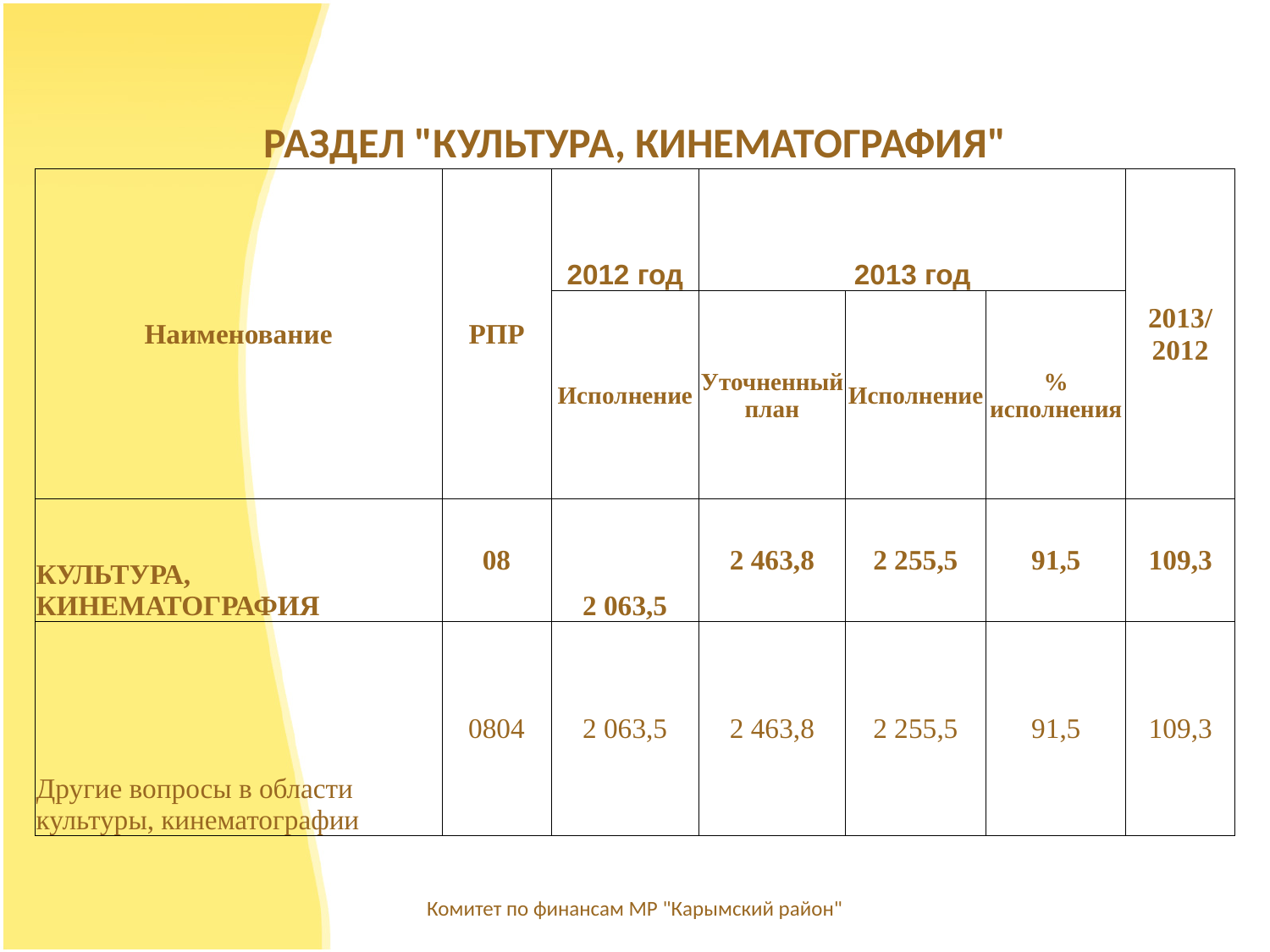

| РАЗДЕЛ "КУЛЬТУРА, КИНЕМАТОГРАФИЯ" |  |  |  |  |  |  |
| --- | --- | --- | --- | --- | --- | --- |
| Наименование | РПР | 2012 год | 2013 год |  |  | 2013/ 2012 |
|  |  | Исполнение | Уточненный план | Исполнение | % исполнения |  |
| КУЛЬТУРА, КИНЕМАТОГРАФИЯ | 08 | 2 063,5 | 2 463,8 | 2 255,5 | 91,5 | 109,3 |
| Другие вопросы в области культуры, кинематографии | 0804 | 2 063,5 | 2 463,8 | 2 255,5 | 91,5 | 109,3 |
Комитет по финансам МР "Карымский район"